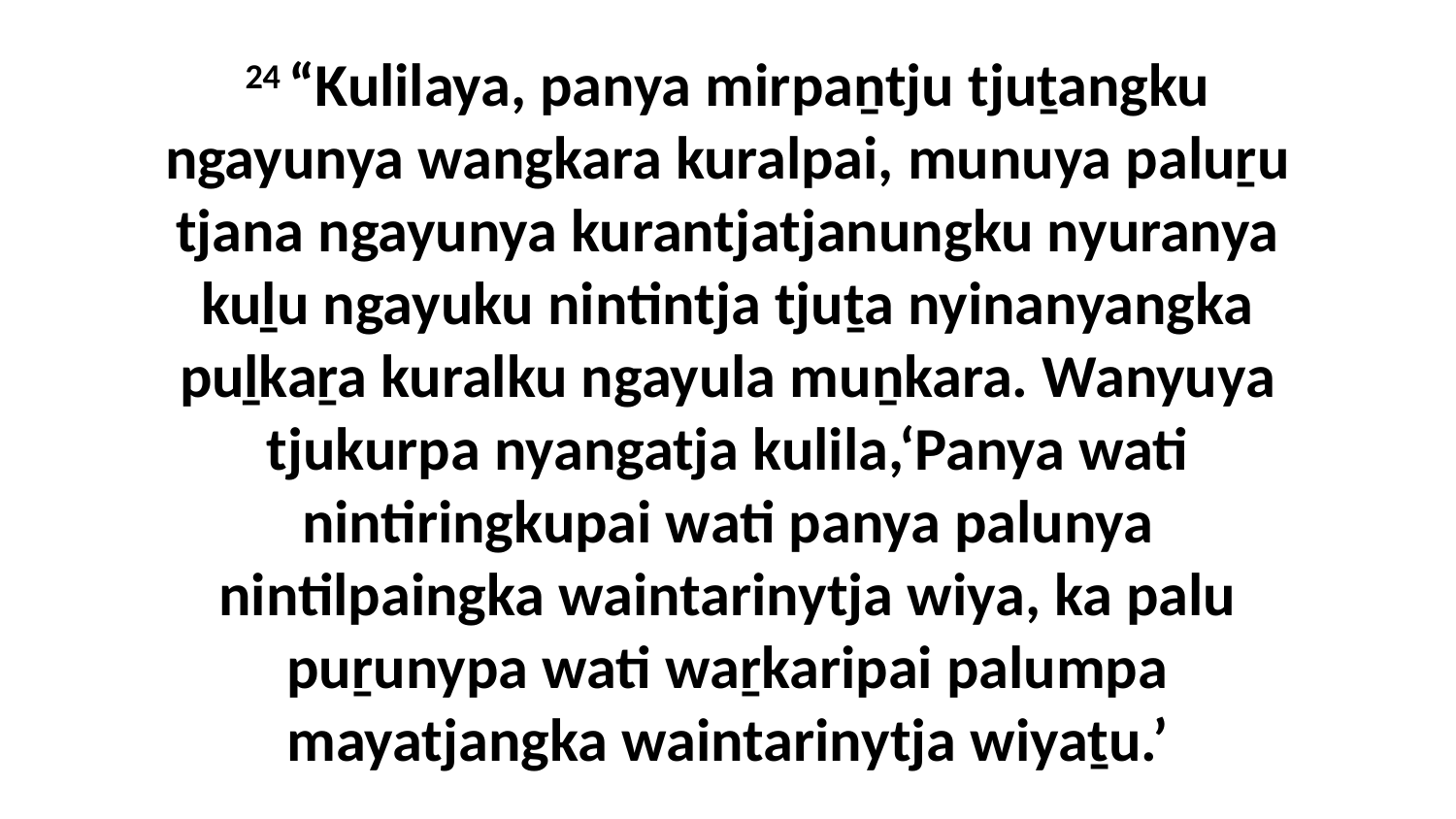

24 “Kulilaya, panya mirpaṉtju tjuṯangku ngayunya wangkara kuralpai, munuya paluṟu tjana ngayunya kurantjatjanungku nyuranya kuḻu ngayuku nintintja tjuṯa nyinanyangka puḻkaṟa kuralku ngayula muṉkara. Wanyuya tjukurpa nyangatja kulila,‘Panya wati nintiringkupai wati panya palunya nintilpaingka waintarinytja wiya, ka palu puṟunypa wati waṟkaripai palumpa mayatjangka waintarinytja wiyaṯu.’